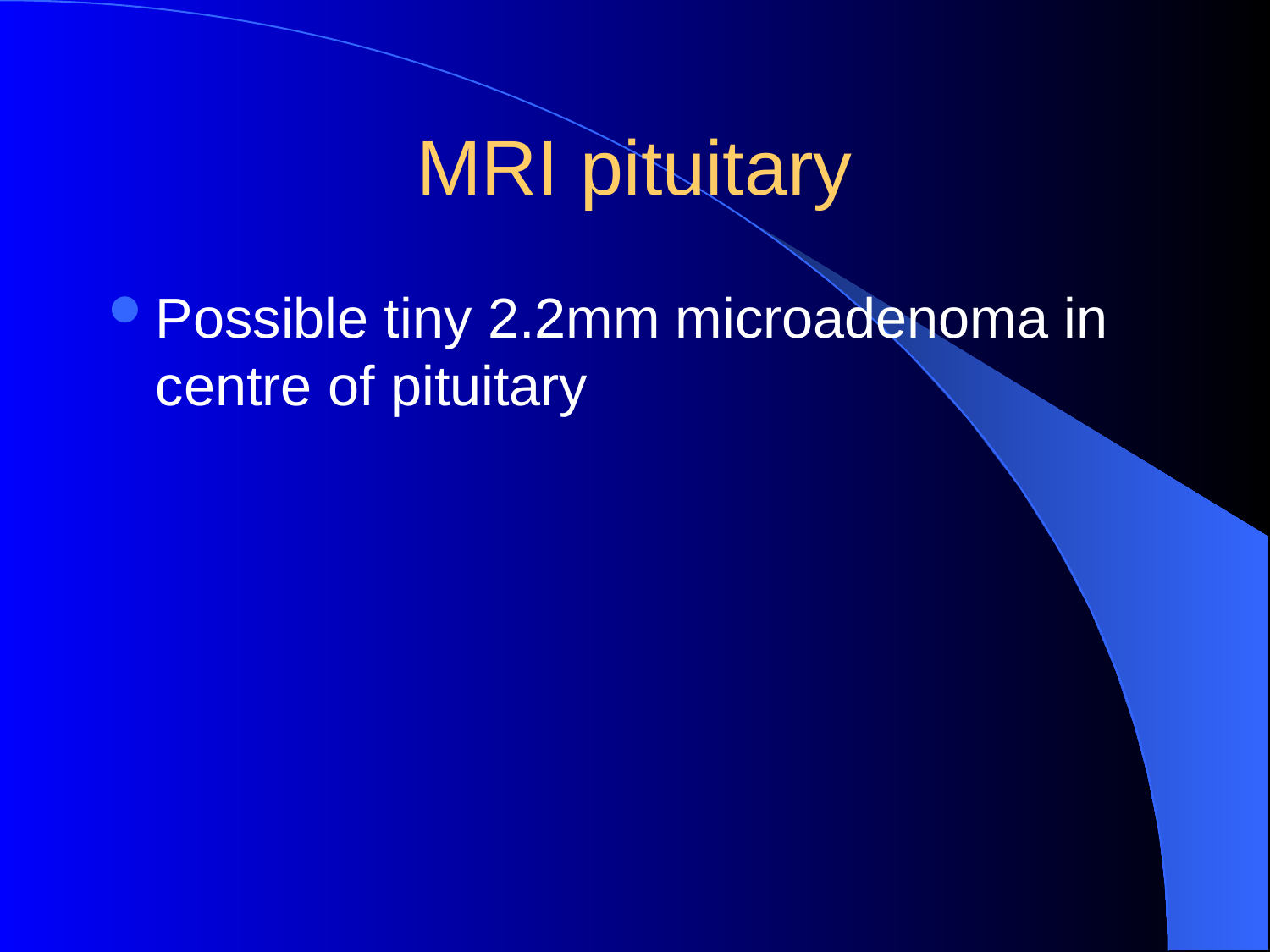

# MRI pituitary
Possible tiny 2.2mm microadenoma in centre of pituitary